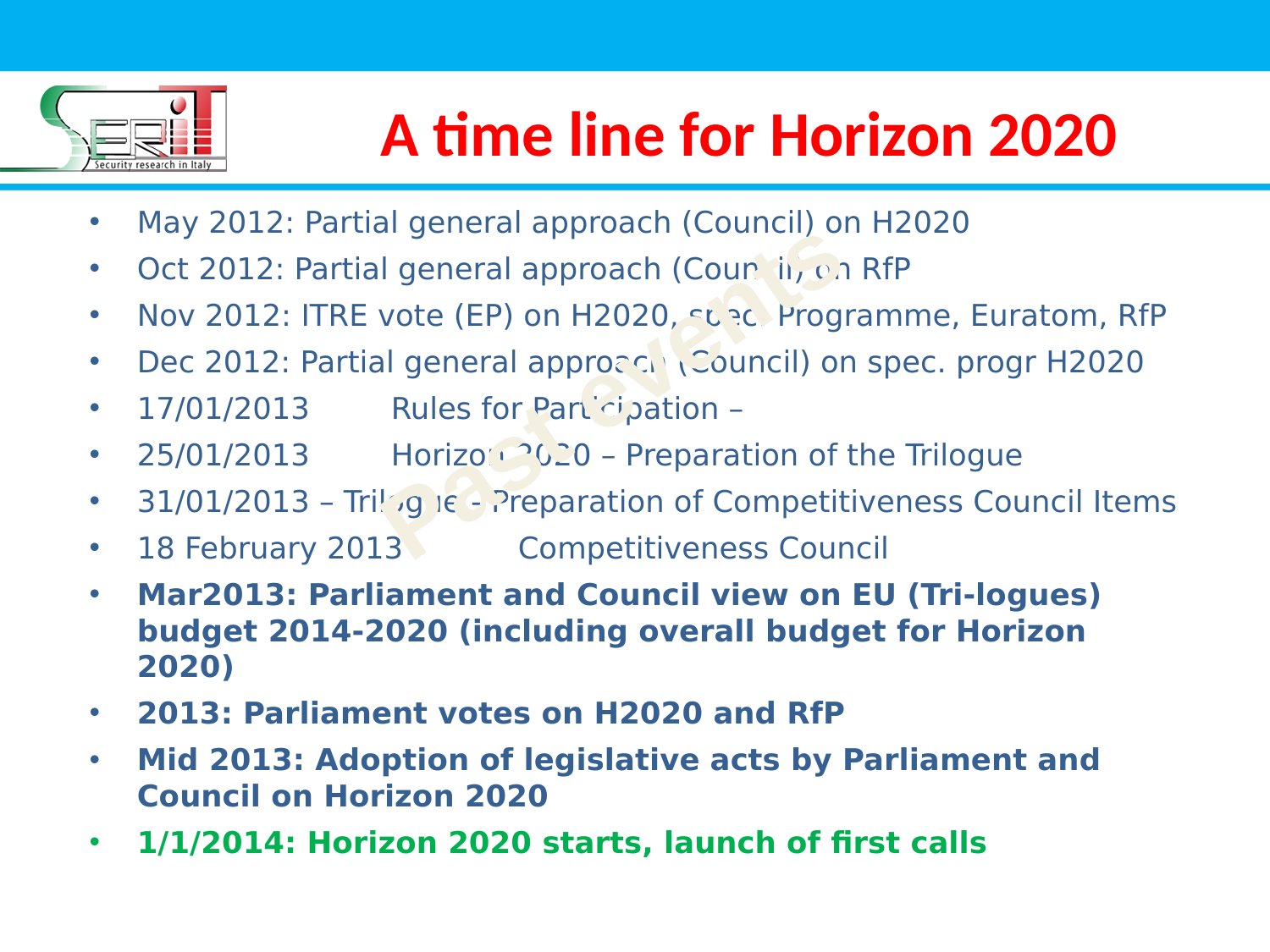

# A time line for Horizon 2020
May 2012: Partial general approach (Council) on H2020
Oct 2012: Partial general approach (Council) on RfP
Nov 2012: ITRE vote (EP) on H2020, spec. Programme, Euratom, RfP
Dec 2012: Partial general approach (Council) on spec. progr H2020
17/01/2013	Rules for Participation –
25/01/2013	Horizon 2020 – Preparation of the Trilogue
31/01/2013 – Trilogue - Preparation of Competitiveness Council Items
18 February 2013	Competitiveness Council
Mar2013: Parliament and Council view on EU (Tri-logues) budget 2014-2020 (including overall budget for Horizon 2020)
2013: Parliament votes on H2020 and RfP
Mid 2013: Adoption of legislative acts by Parliament and Council on Horizon 2020
1/1/2014: Horizon 2020 starts, launch of first calls
Past events